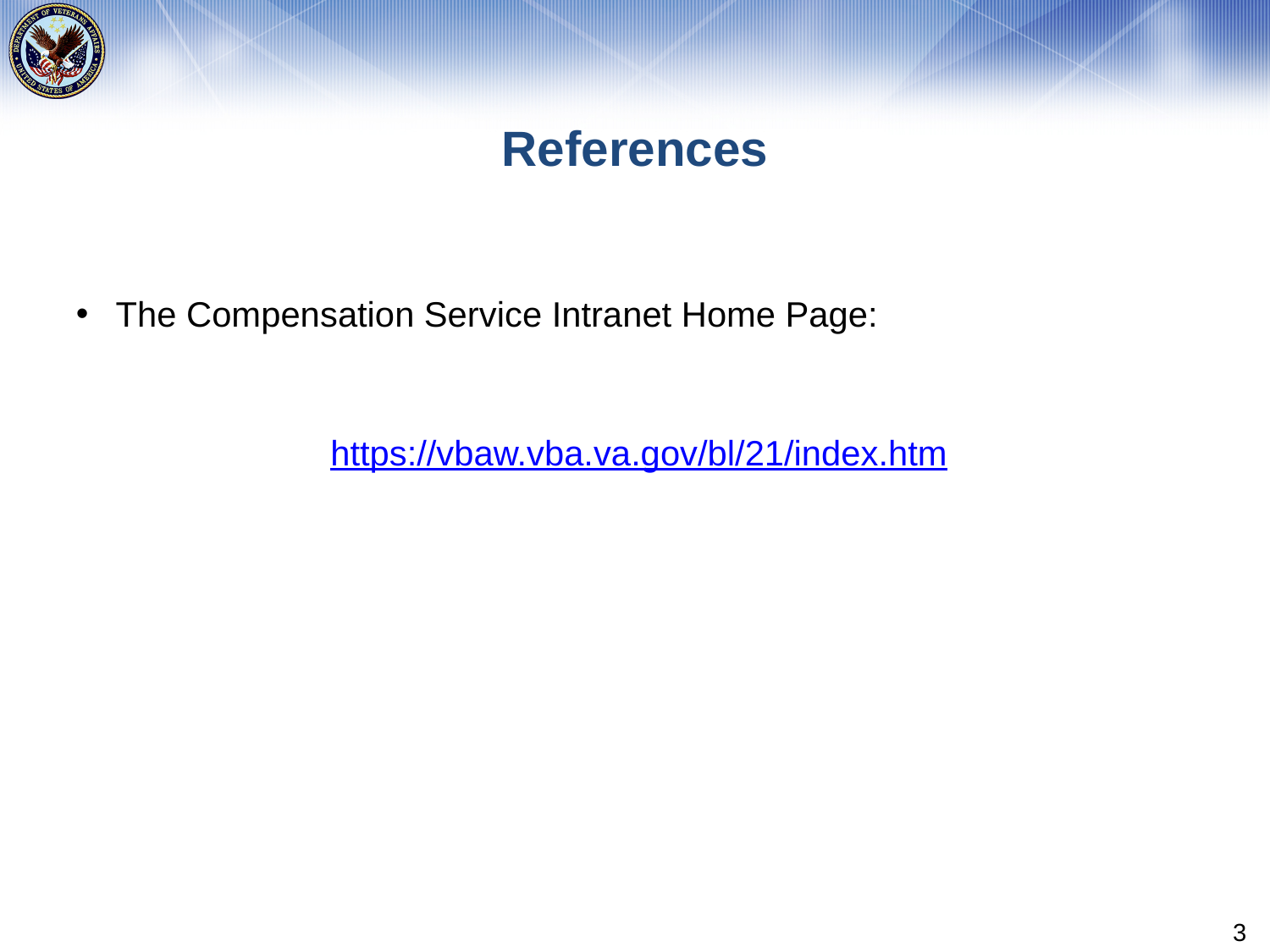

# References
The Compensation Service Intranet Home Page:

https://vbaw.vba.va.gov/bl/21/index.htm

3